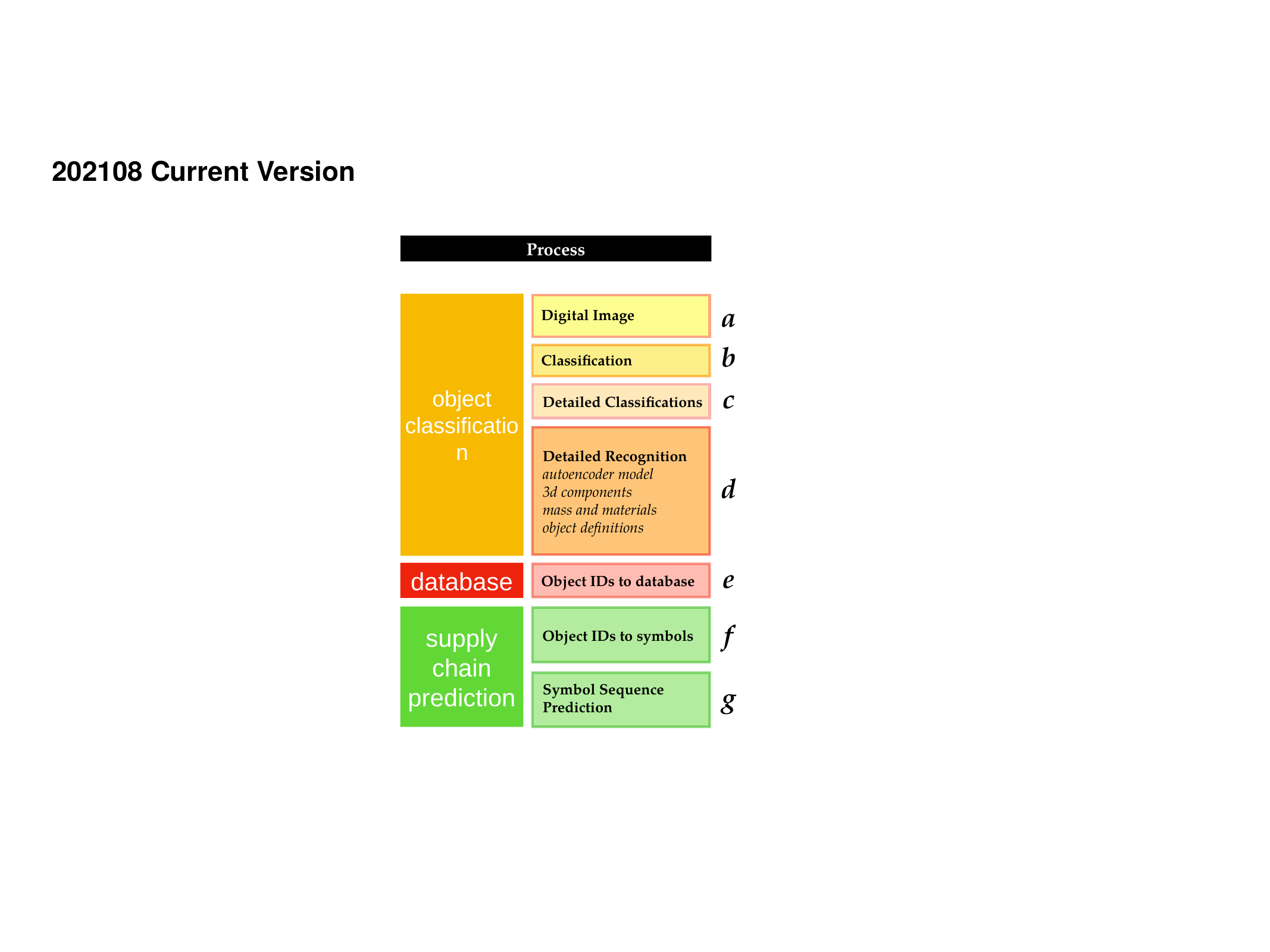

202108 Current Version
Process
object classification
a

Digital Image
b
Classification
c
Detailed Classifications
Detailed Recognition
autoencoder model
3d components
mass and materials
object definitions
d
e
database
Object IDs to database
supply chain prediction
f
Object IDs to symbols
Symbol Sequence Prediction
g